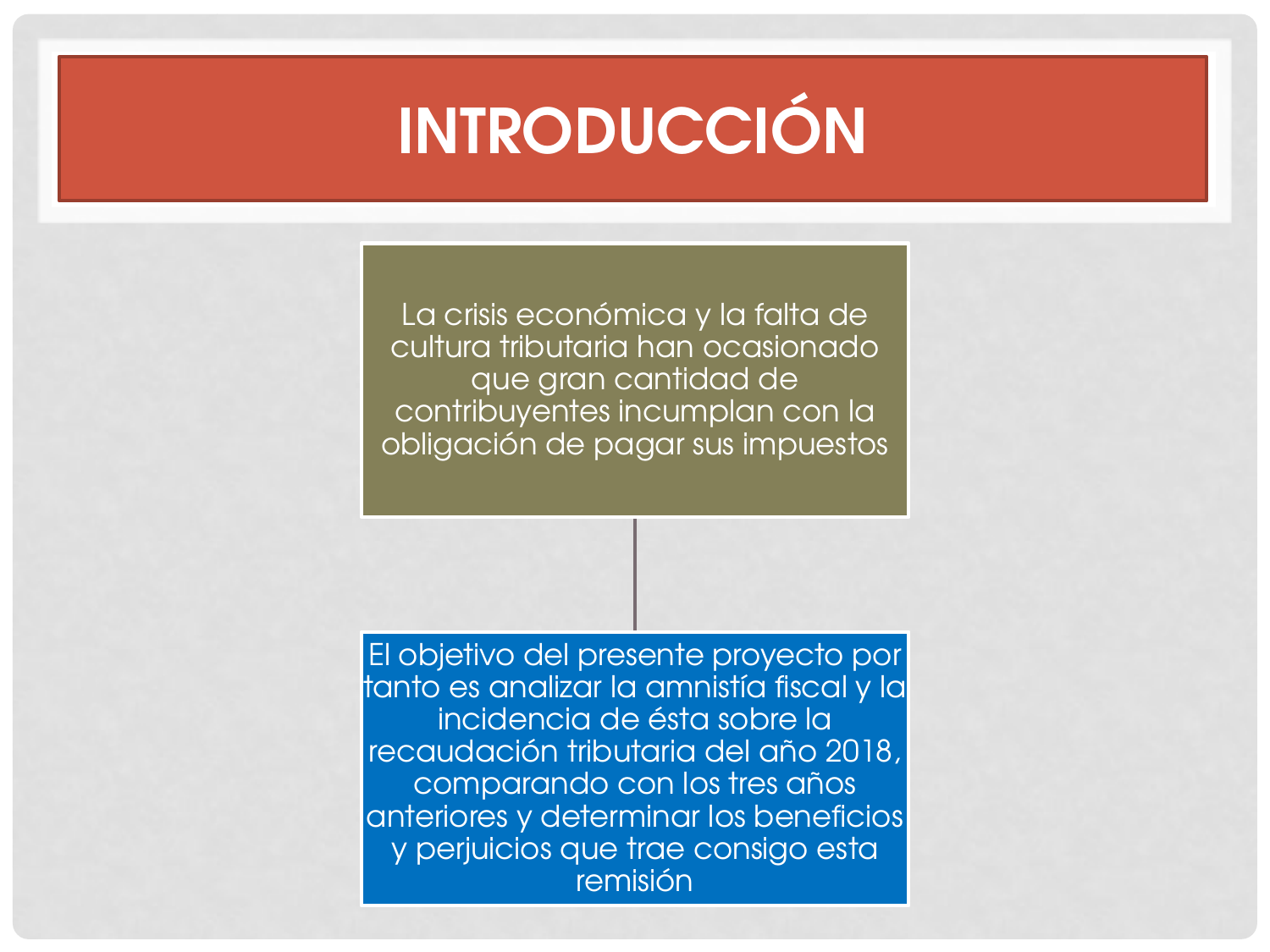

# introducción
La crisis económica y la falta de cultura tributaria han ocasionado que gran cantidad de contribuyentes incumplan con la obligación de pagar sus impuestos
El objetivo del presente proyecto por tanto es analizar la amnistía fiscal y la incidencia de ésta sobre la recaudación tributaria del año 2018, comparando con los tres años anteriores y determinar los beneficios y perjuicios que trae consigo esta remisión